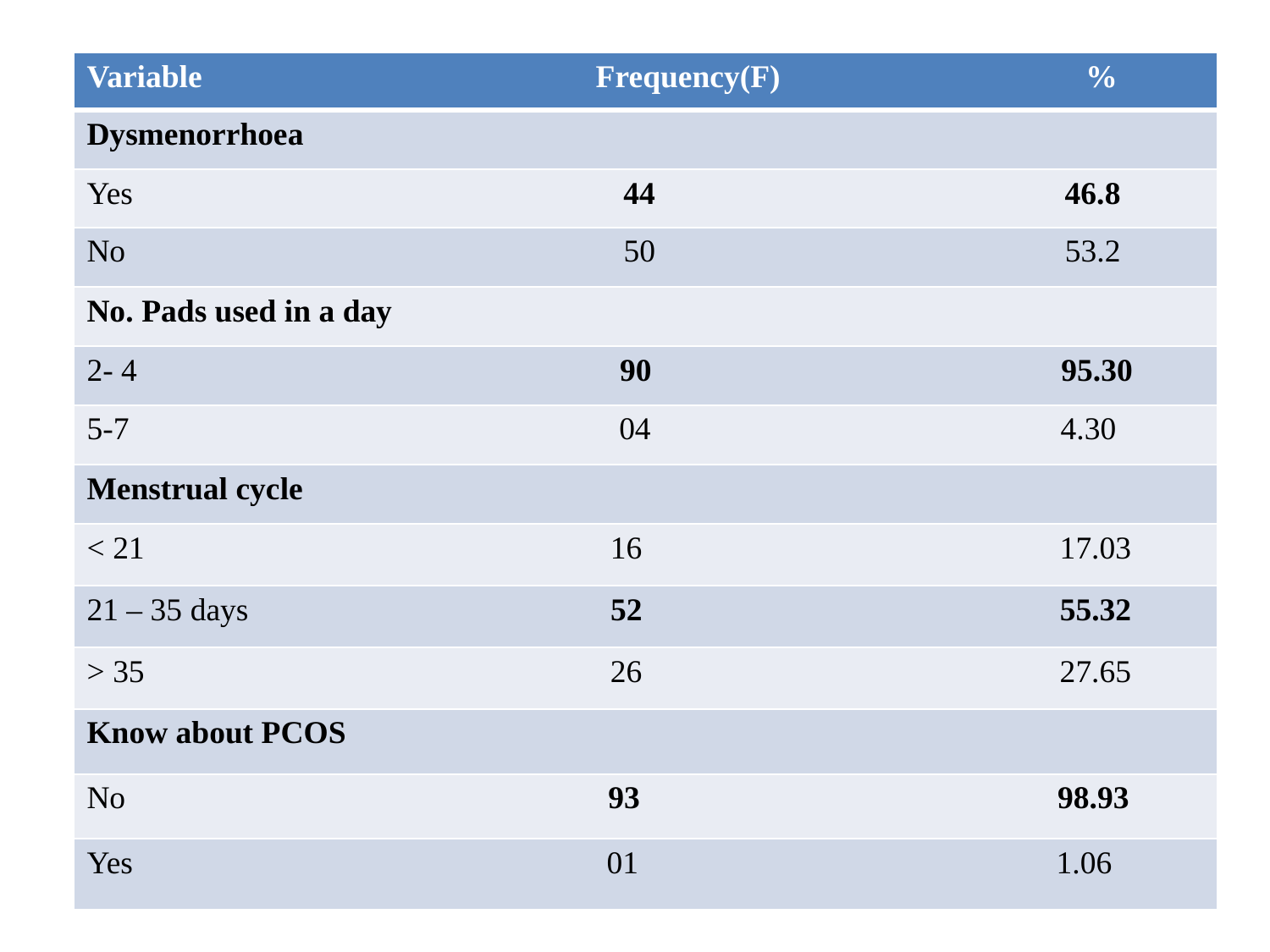

#
| Variable Frequency(F) % |
| --- |
| Dysmenorrhoea |
| Yes 44 46.8 |
| No 50 53.2 |
| No. Pads used in a day |
| 2- 4 90 95.30 |
| 5-7 04 4.30 |
| Menstrual cycle |
| < 21 16 17.03 |
| 21 – 35 days 52 55.32 |
| > 35 26 27.65 |
| Know about PCOS |
| No 93 98.93 |
| Yes 01 1.06 |